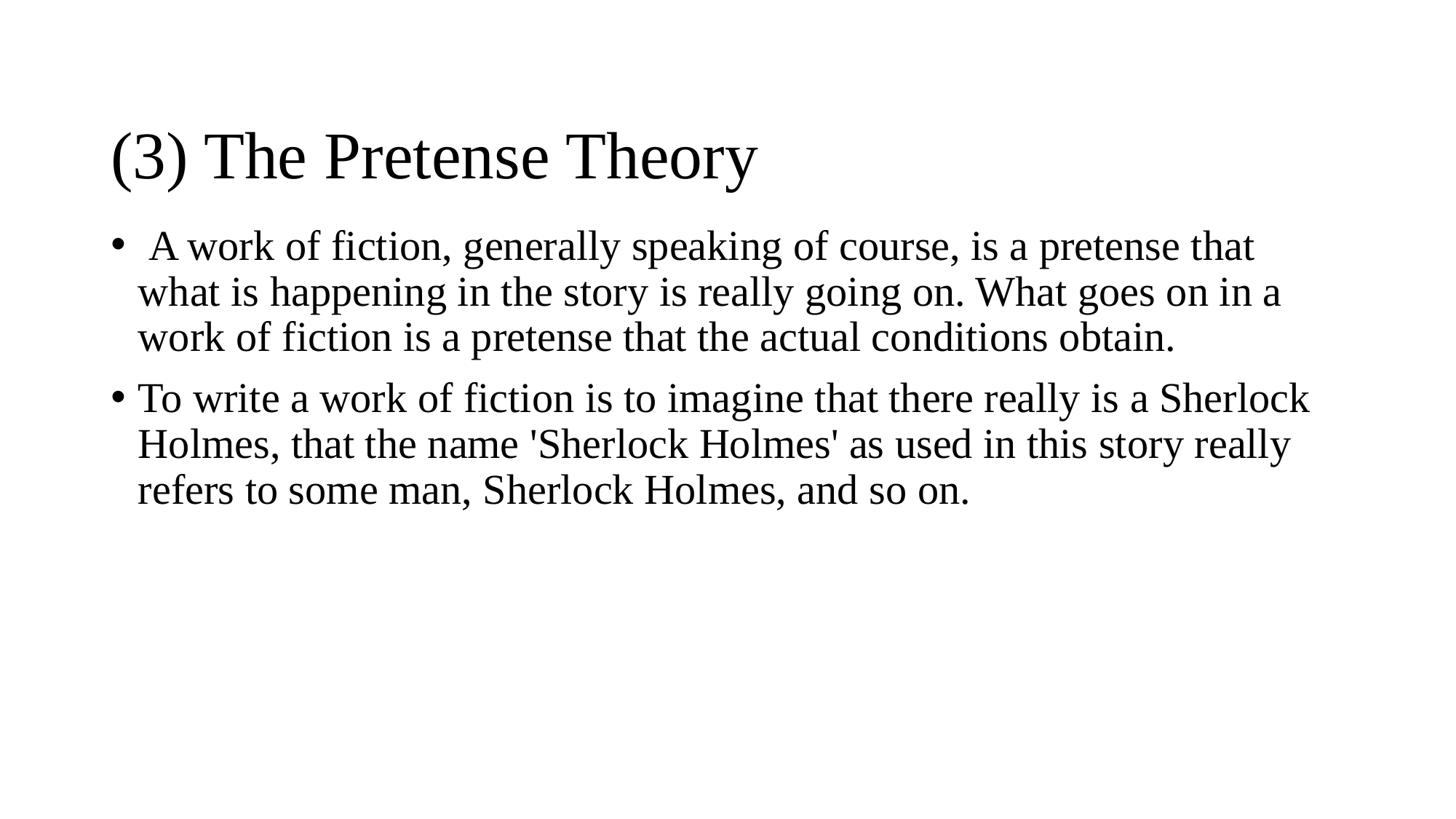

# (3) The Pretense Theory

 A work of fiction, generally speaking of course, is a pretense that what is happening in the story is really going on. What goes on in a work of fiction is a pretense that the actual conditions obtain.
To write a work of fiction is to imagine that there really is a Sherlock Holmes, that the name 'Sherlock Holmes' as used in this story really refers to some man, Sherlock Holmes, and so on.

30